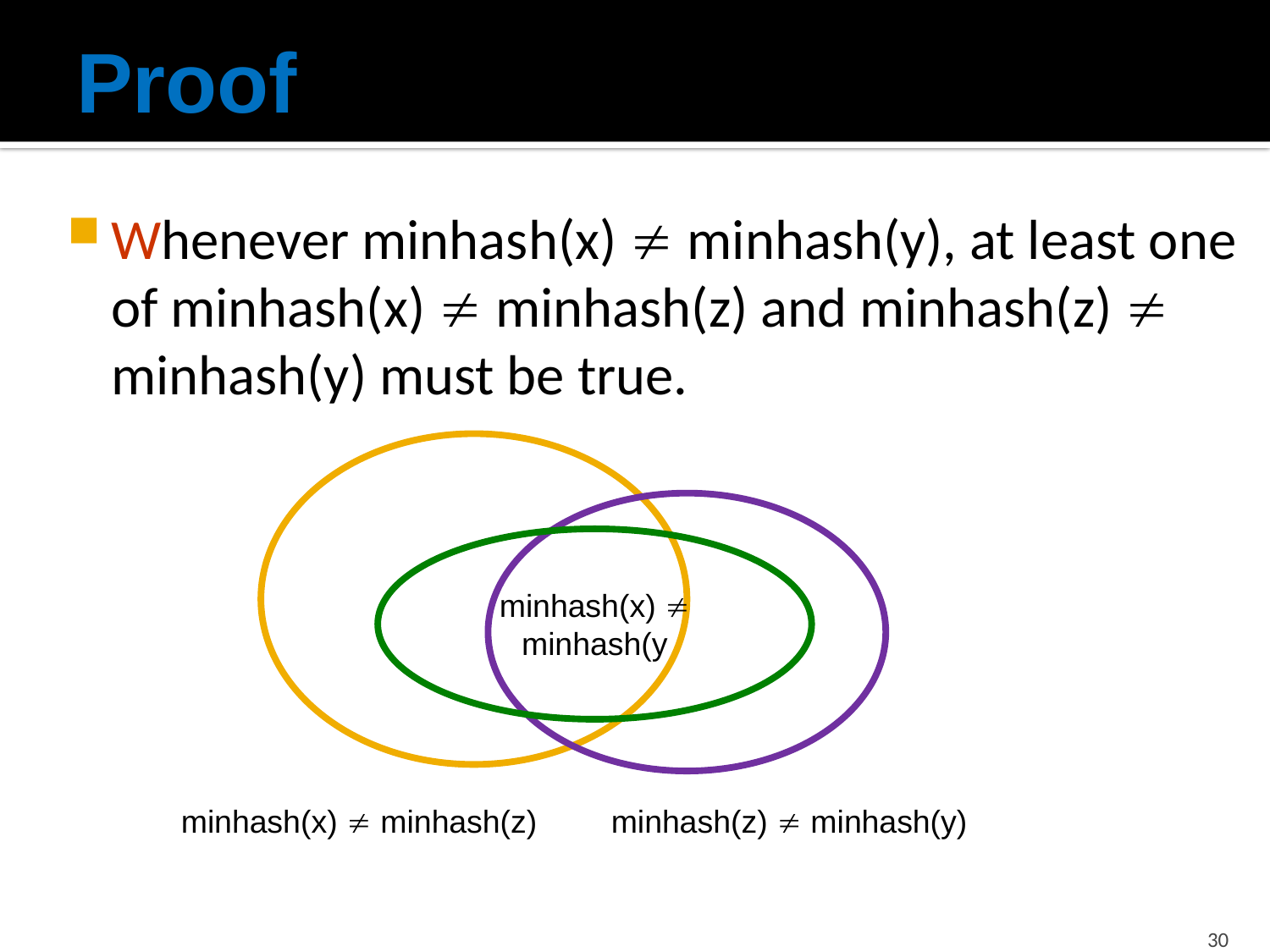

# Proof
Whenever minhash(x) ≠ minhash(y), at least one of minhash(x) ≠ minhash(z) and minhash(z) ≠ minhash(y) must be true.

minhash(x) ≠ minhash(z)

minhash(z) ≠ minhash(y)
minhash(x) ≠ minhash(y
30